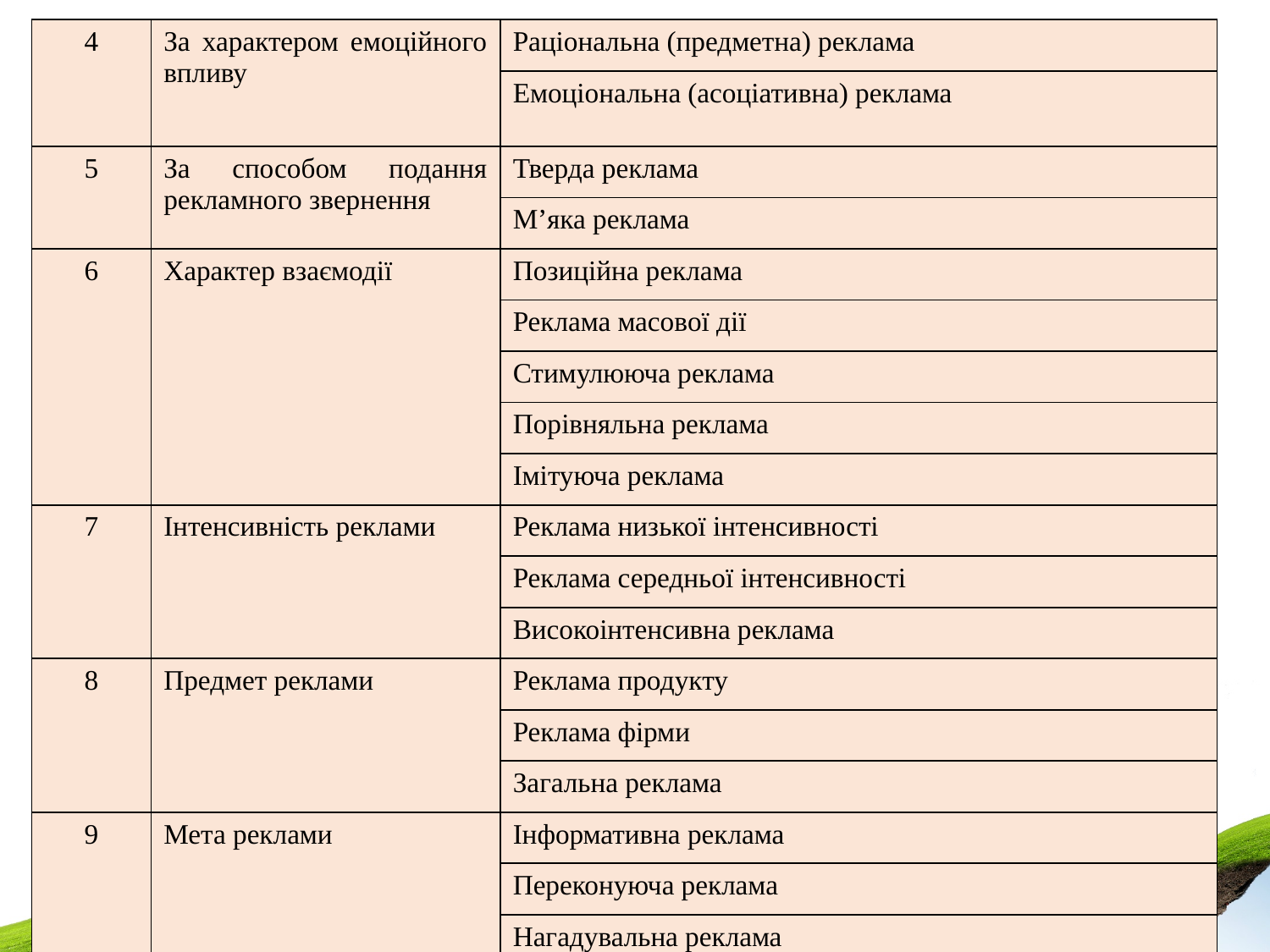

| 4 | За характером емоційного впливу | Раціональна (предметна) реклама |
| --- | --- | --- |
|  |  | Емоціональна (асоціативна) реклама |
| 5 | За способом подання рекламного звернення | Тверда реклама |
|  |  | М’яка реклама |
| 6 | Характер взаємодії | Позиційна реклама |
|  |  | Реклама масової дії |
|  |  | Стимулююча реклама |
|  |  | Порівняльна реклама |
|  |  | Імітуюча реклама |
| 7 | Інтенсивність реклами | Реклама низької інтенсивності |
|  |  | Реклама середньої інтенсивності |
|  |  | Високоінтенсивна реклама |
| 8 | Предмет реклами | Реклама продукту |
|  |  | Реклама фірми |
|  |  | Загальна реклама |
| 9 | Мета реклами | Інформативна реклама |
|  |  | Переконуюча реклама |
|  |  | Нагадувальна реклама |